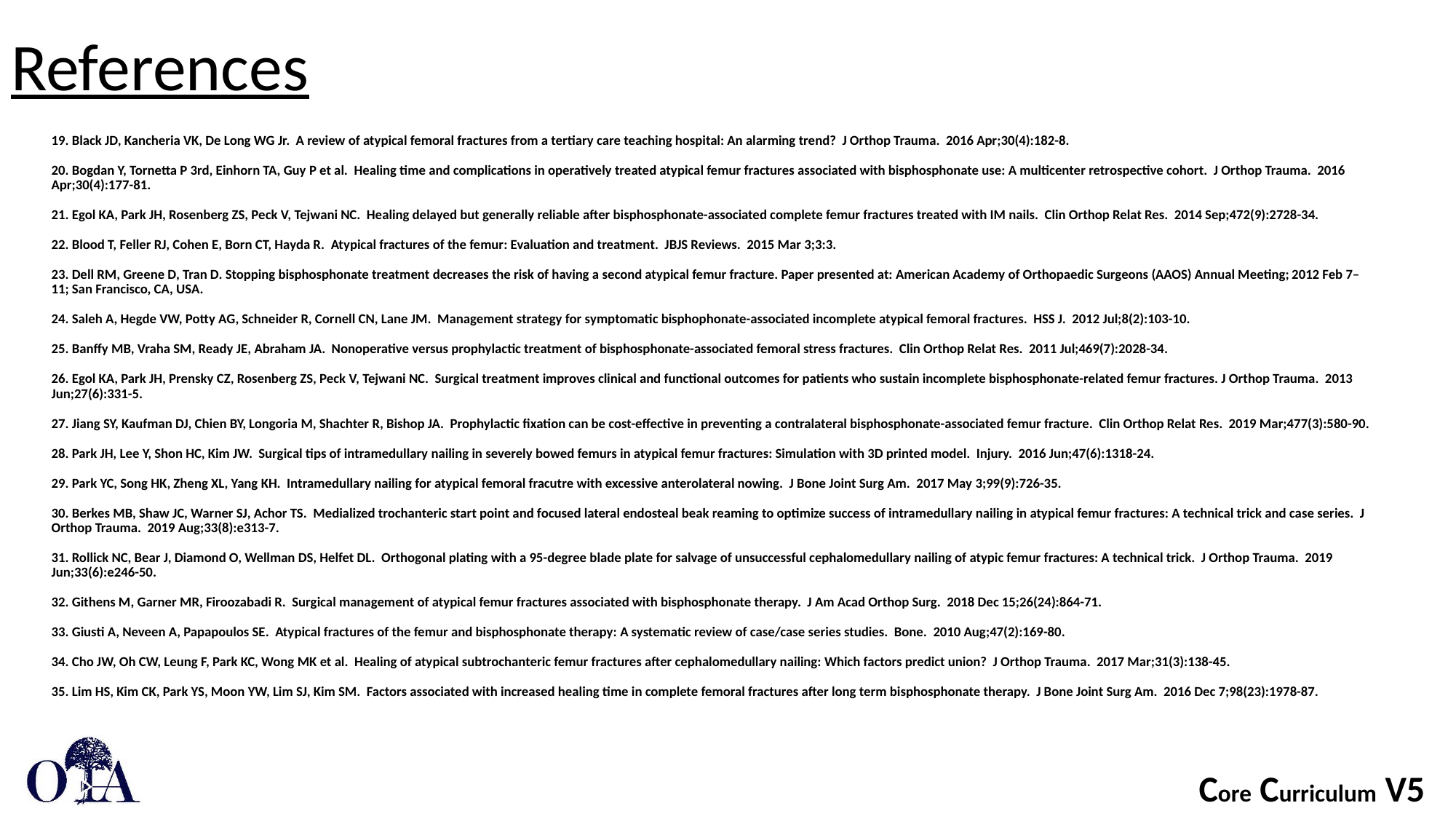

# References
19. Black JD, Kancheria VK, De Long WG Jr.  A review of atypical femoral fractures from a tertiary care teaching hospital: An alarming trend?  J Orthop Trauma.  2016 Apr;30(4):182-8.
20. Bogdan Y, Tornetta P 3rd, Einhorn TA, Guy P et al.  Healing time and complications in operatively treated atypical femur fractures associated with bisphosphonate use: A multicenter retrospective cohort.  J Orthop Trauma.  2016 Apr;30(4):177-81.
21. Egol KA, Park JH, Rosenberg ZS, Peck V, Tejwani NC.  Healing delayed but generally reliable after bisphosphonate-associated complete femur fractures treated with IM nails.  Clin Orthop Relat Res.  2014 Sep;472(9):2728-34.
22. Blood T, Feller RJ, Cohen E, Born CT, Hayda R.  Atypical fractures of the femur: Evaluation and treatment.  JBJS Reviews.  2015 Mar 3;3:3.
23. Dell RM, Greene D, Tran D. Stopping bisphosphonate treatment decreases the risk of having a second atypical femur fracture. Paper presented at: American Academy of Orthopaedic Surgeons (AAOS) Annual Meeting; 2012 Feb 7–11; San Francisco, CA, USA.
24. Saleh A, Hegde VW, Potty AG, Schneider R, Cornell CN, Lane JM.  Management strategy for symptomatic bisphophonate-associated incomplete atypical femoral fractures.  HSS J.  2012 Jul;8(2):103-10.
25. Banffy MB, Vraha SM, Ready JE, Abraham JA.  Nonoperative versus prophylactic treatment of bisphosphonate-associated femoral stress fractures.  Clin Orthop Relat Res.  2011 Jul;469(7):2028-34.
26. Egol KA, Park JH, Prensky CZ, Rosenberg ZS, Peck V, Tejwani NC.  Surgical treatment improves clinical and functional outcomes for patients who sustain incomplete bisphosphonate-related femur fractures. J Orthop Trauma.  2013 Jun;27(6):331-5.
27. Jiang SY, Kaufman DJ, Chien BY, Longoria M, Shachter R, Bishop JA.  Prophylactic fixation can be cost-effective in preventing a contralateral bisphosphonate-associated femur fracture.  Clin Orthop Relat Res.  2019 Mar;477(3):580-90.
28. Park JH, Lee Y, Shon HC, Kim JW.  Surgical tips of intramedullary nailing in severely bowed femurs in atypical femur fractures: Simulation with 3D printed model.  Injury.  2016 Jun;47(6):1318-24.
29. Park YC, Song HK, Zheng XL, Yang KH.  Intramedullary nailing for atypical femoral fracutre with excessive anterolateral nowing.  J Bone Joint Surg Am.  2017 May 3;99(9):726-35.
30. Berkes MB, Shaw JC, Warner SJ, Achor TS.  Medialized trochanteric start point and focused lateral endosteal beak reaming to optimize success of intramedullary nailing in atypical femur fractures: A technical trick and case series.  J Orthop Trauma.  2019 Aug;33(8):e313-7.
31. Rollick NC, Bear J, Diamond O, Wellman DS, Helfet DL.  Orthogonal plating with a 95-degree blade plate for salvage of unsuccessful cephalomedullary nailing of atypic femur fractures: A technical trick.  J Orthop Trauma.  2019 Jun;33(6):e246-50.
32. Githens M, Garner MR, Firoozabadi R.  Surgical management of atypical femur fractures associated with bisphosphonate therapy.  J Am Acad Orthop Surg.  2018 Dec 15;26(24):864-71.
33. Giusti A, Neveen A, Papapoulos SE.  Atypical fractures of the femur and bisphosphonate therapy: A systematic review of case/case series studies.  Bone.  2010 Aug;47(2):169-80.
34. Cho JW, Oh CW, Leung F, Park KC, Wong MK et al.  Healing of atypical subtrochanteric femur fractures after cephalomedullary nailing: Which factors predict union?  J Orthop Trauma.  2017 Mar;31(3):138-45.
35. Lim HS, Kim CK, Park YS, Moon YW, Lim SJ, Kim SM.  Factors associated with increased healing time in complete femoral fractures after long term bisphosphonate therapy.  J Bone Joint Surg Am.  2016 Dec 7;98(23):1978-87.